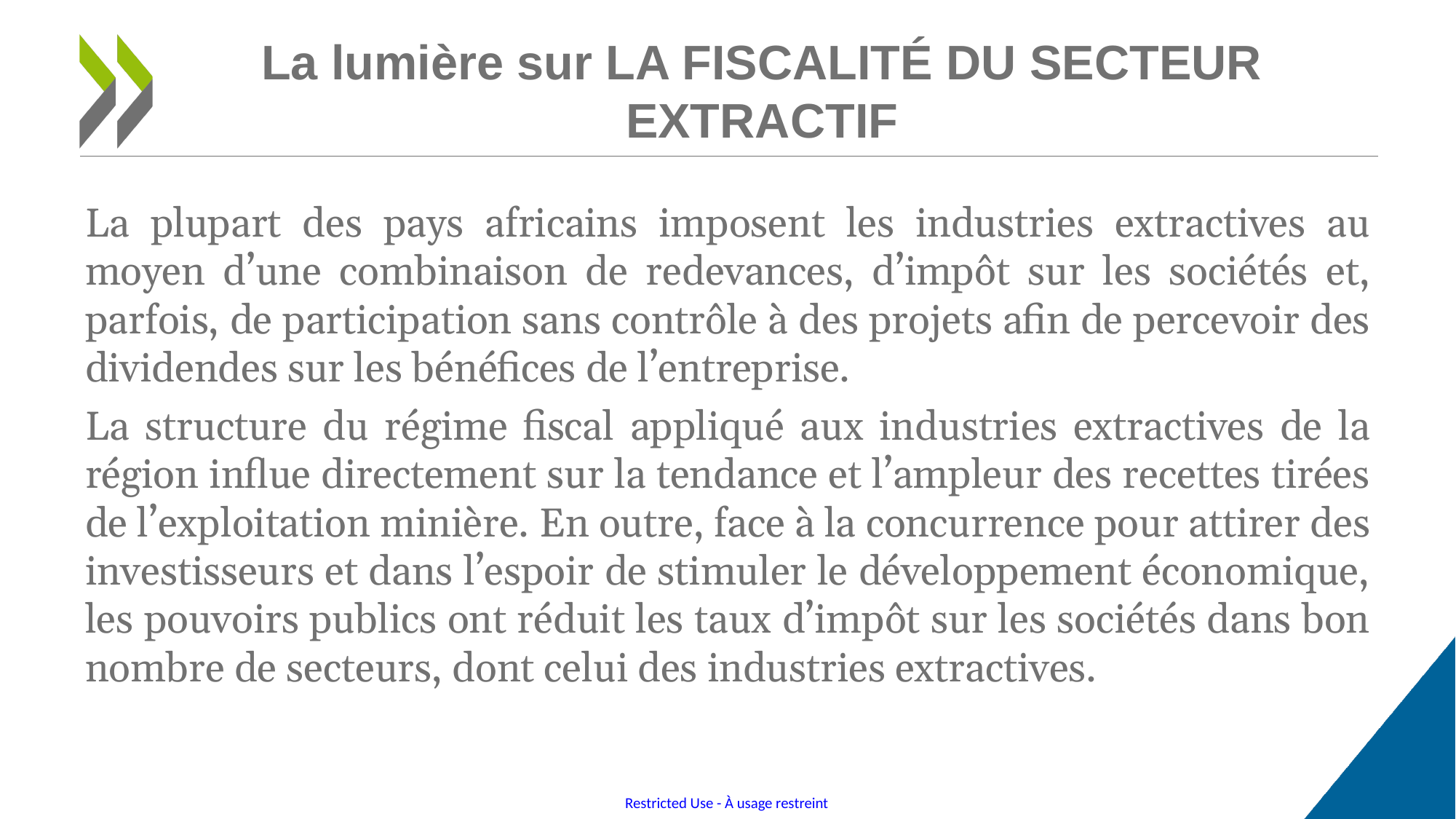

# La lumière sur LA FISCALITÉ DU SECTEUR EXTRACTIF
La plupart des pays africains imposent les industries extractives au moyen d’une combinaison de redevances, d’impôt sur les sociétés et, parfois, de participation sans contrôle à des projets afin de percevoir des dividendes sur les bénéfices de l’entreprise.
La structure du régime fiscal appliqué aux industries extractives de la région influe directement sur la tendance et l’ampleur des recettes tirées de l’exploitation minière. En outre, face à la concurrence pour attirer des investisseurs et dans l’espoir de stimuler le développement économique, les pouvoirs publics ont réduit les taux d’impôt sur les sociétés dans bon nombre de secteurs, dont celui des industries extractives.